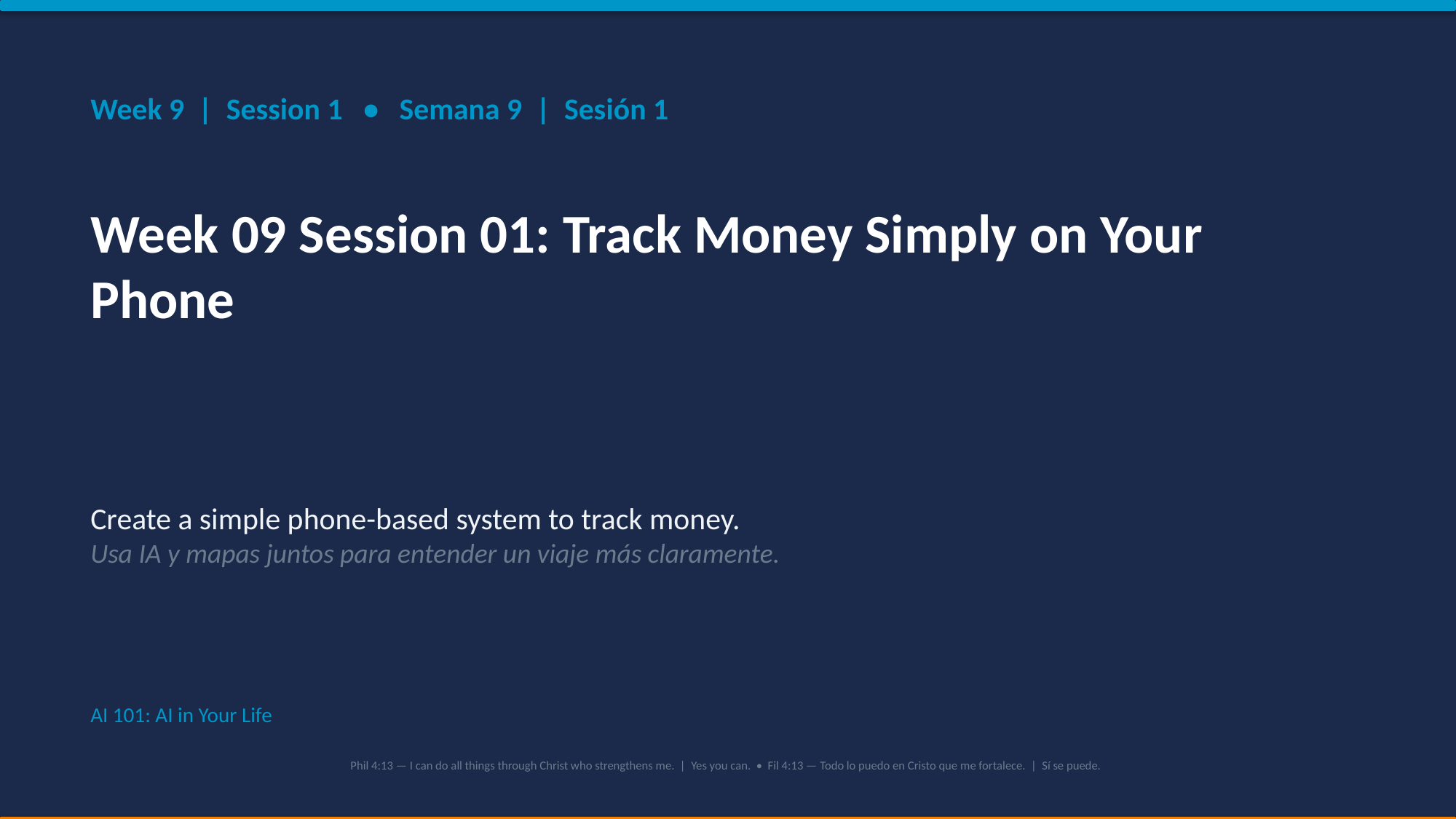

Week 9  |  Session 1   •   Semana 9  |  Sesión 1
Week 09 Session 01: Track Money Simply on Your Phone
Create a simple phone-based system to track money.
Usa IA y mapas juntos para entender un viaje más claramente.
AI 101: AI in Your Life
Phil 4:13 — I can do all things through Christ who strengthens me.  |  Yes you can.  •  Fil 4:13 — Todo lo puedo en Cristo que me fortalece.  |  Sí se puede.